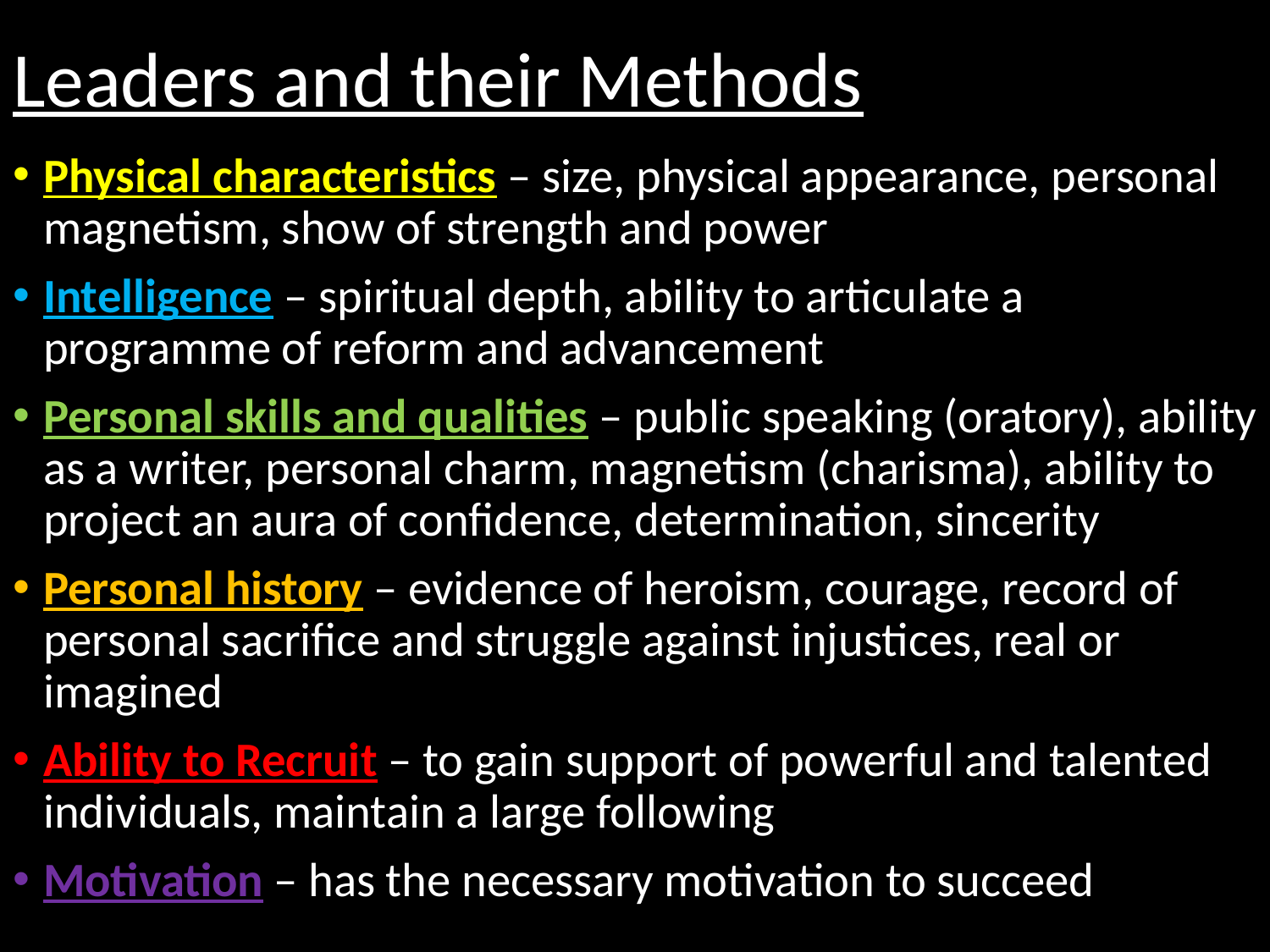

# Leaders and their Methods
Physical characteristics – size, physical appearance, personal magnetism, show of strength and power
Intelligence – spiritual depth, ability to articulate a programme of reform and advancement
Personal skills and qualities – public speaking (oratory), ability as a writer, personal charm, magnetism (charisma), ability to project an aura of confidence, determination, sincerity
Personal history – evidence of heroism, courage, record of personal sacrifice and struggle against injustices, real or imagined
Ability to Recruit – to gain support of powerful and talented individuals, maintain a large following
Motivation – has the necessary motivation to succeed